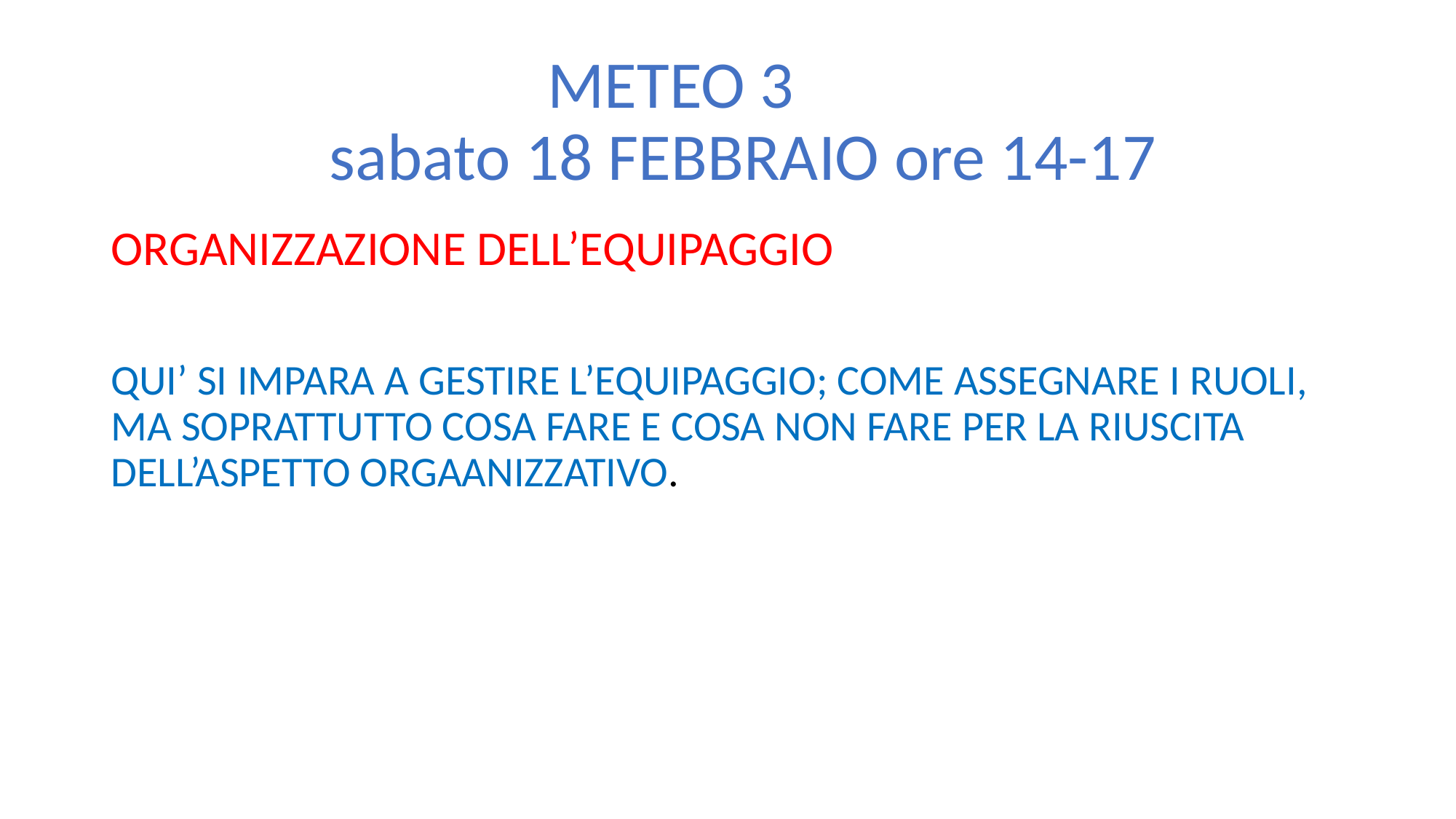

# METEO 3 sabato 18 FEBBRAIO ore 14-17
ORGANIZZAZIONE DELL’EQUIPAGGIO

QUI’ SI IMPARA A GESTIRE L’EQUIPAGGIO; COME ASSEGNARE I RUOLI, MA SOPRATTUTTO COSA FARE E COSA NON FARE PER LA RIUSCITA  DELL’ASPETTO ORGAANIZZATIVO.